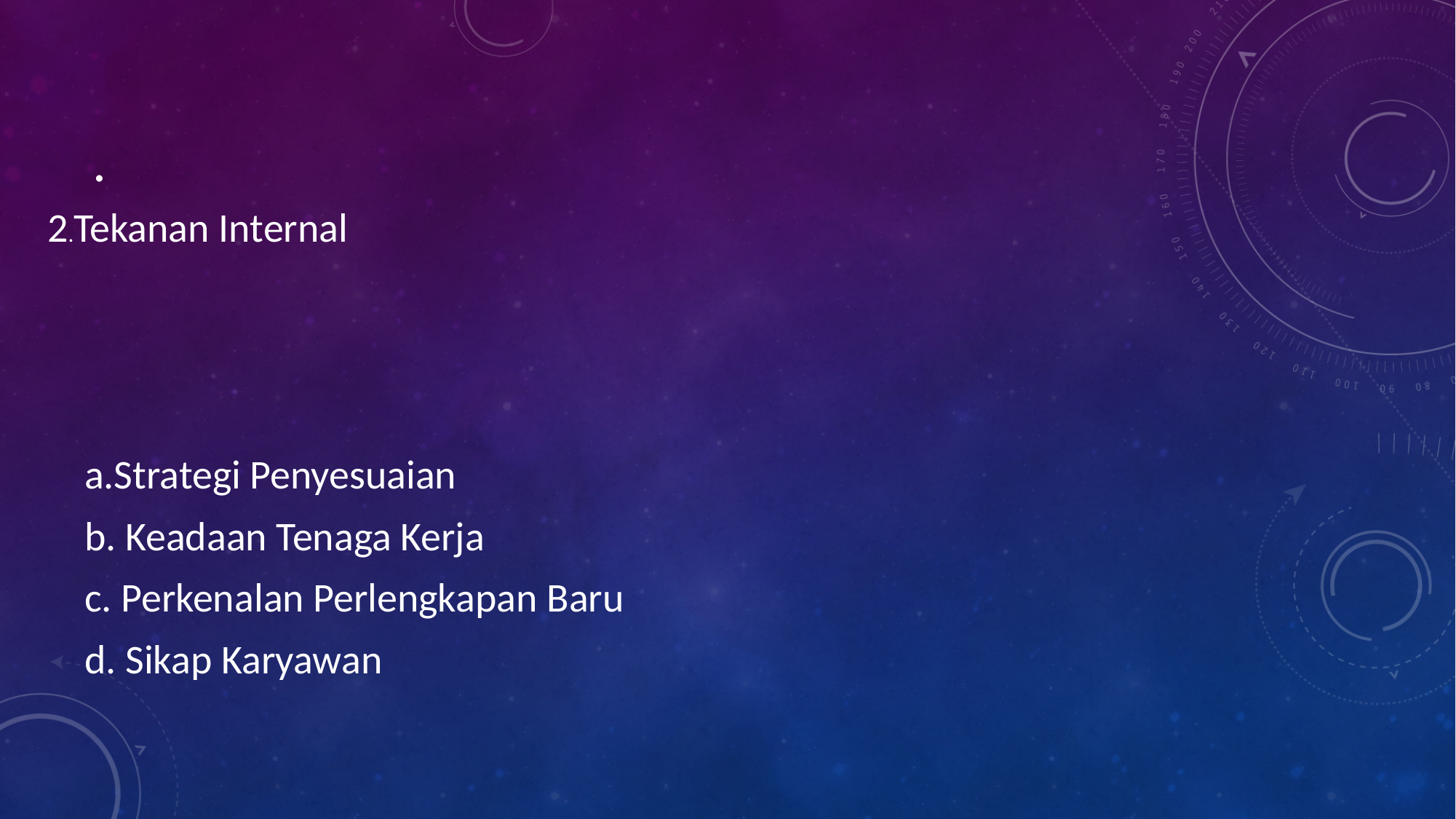

# .
2.Tekanan Internal

    a.Strategi Penyesuaian
    b. Keadaan Tenaga Kerja
    c. Perkenalan Perlengkapan Baru
    d. Sikap Karyawan